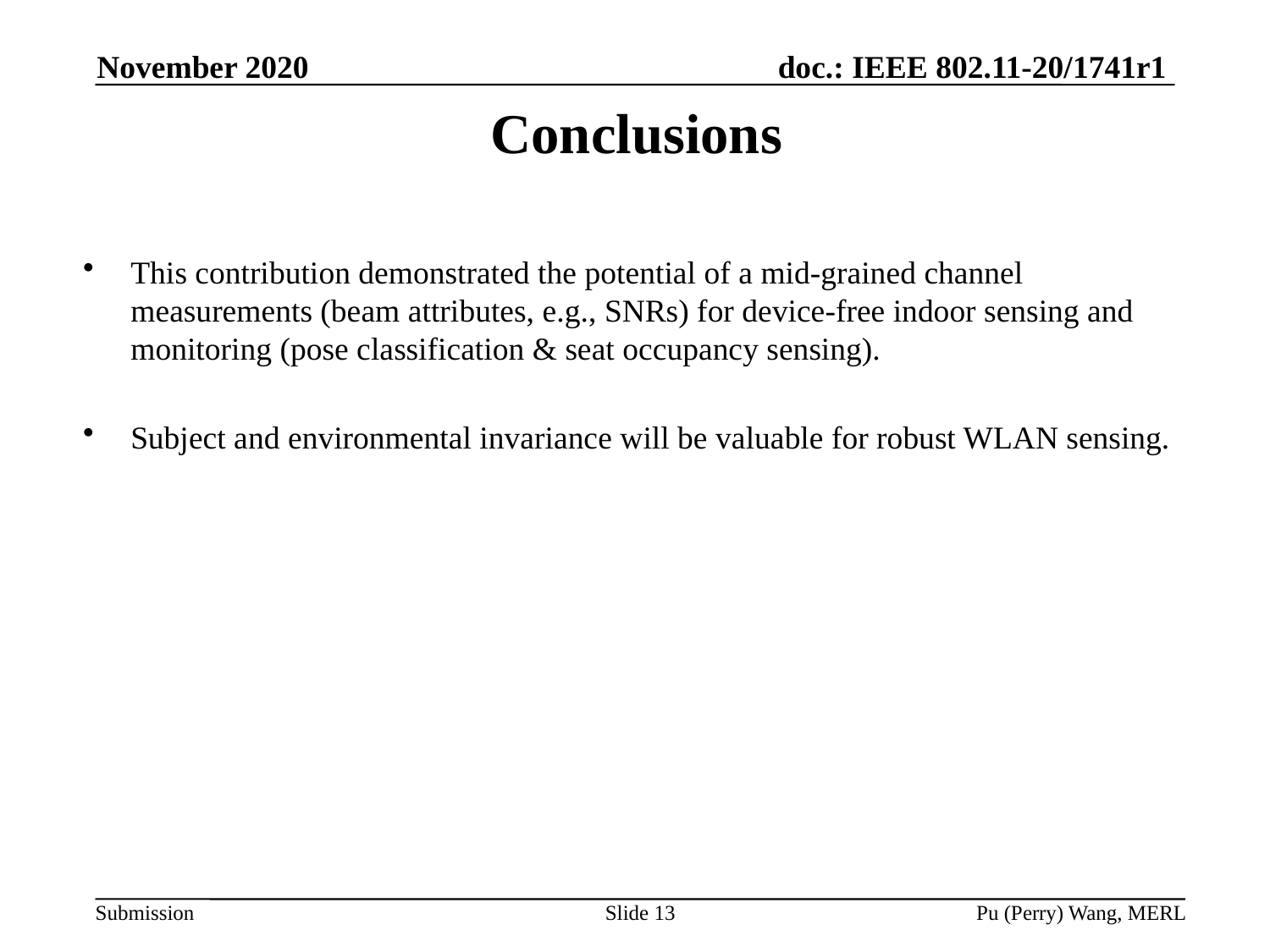

November 2020
# Conclusions
This contribution demonstrated the potential of a mid-grained channel measurements (beam attributes, e.g., SNRs) for device-free indoor sensing and monitoring (pose classification & seat occupancy sensing).

Subject and environmental invariance will be valuable for robust WLAN sensing.

Slide 13
Pu (Perry) Wang, MERL